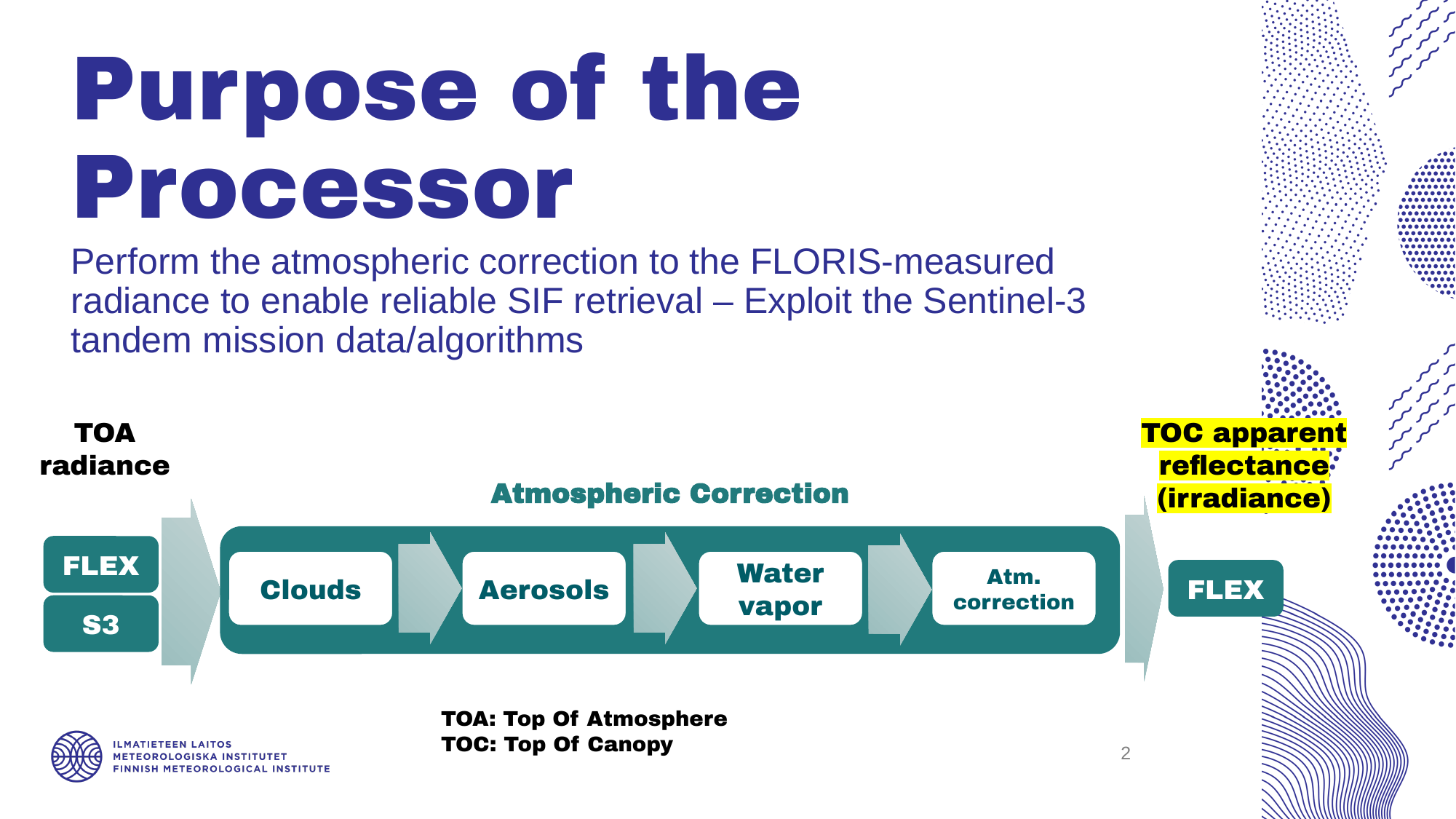

# Purpose of the Processor
Perform the atmospheric correction to the FLORIS-measured radiance to enable reliable SIF retrieval – Exploit the Sentinel-3 tandem mission data/algorithms
TOC apparent reflectance
(irradiance)
TOA radiance
Atmospheric Correction

Clouds
Aerosols
Water vapor
Atm. correction

FLEX
FLEX

S3
TOA: Top Of Atmosphere
TOC: Top Of Canopy
2